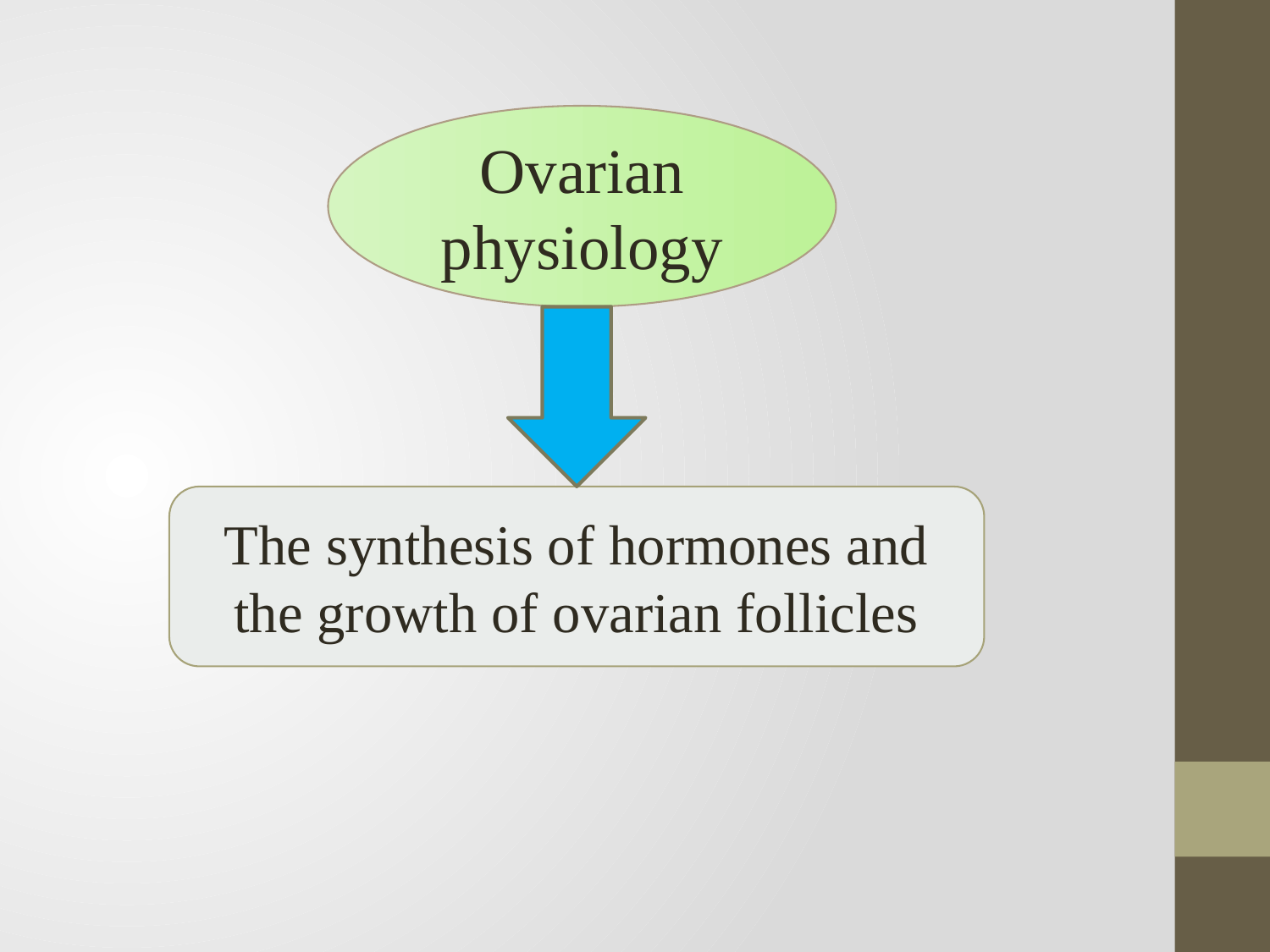

Ovarian physiology

The synthesis of hormones and the growth of ovarian follicles